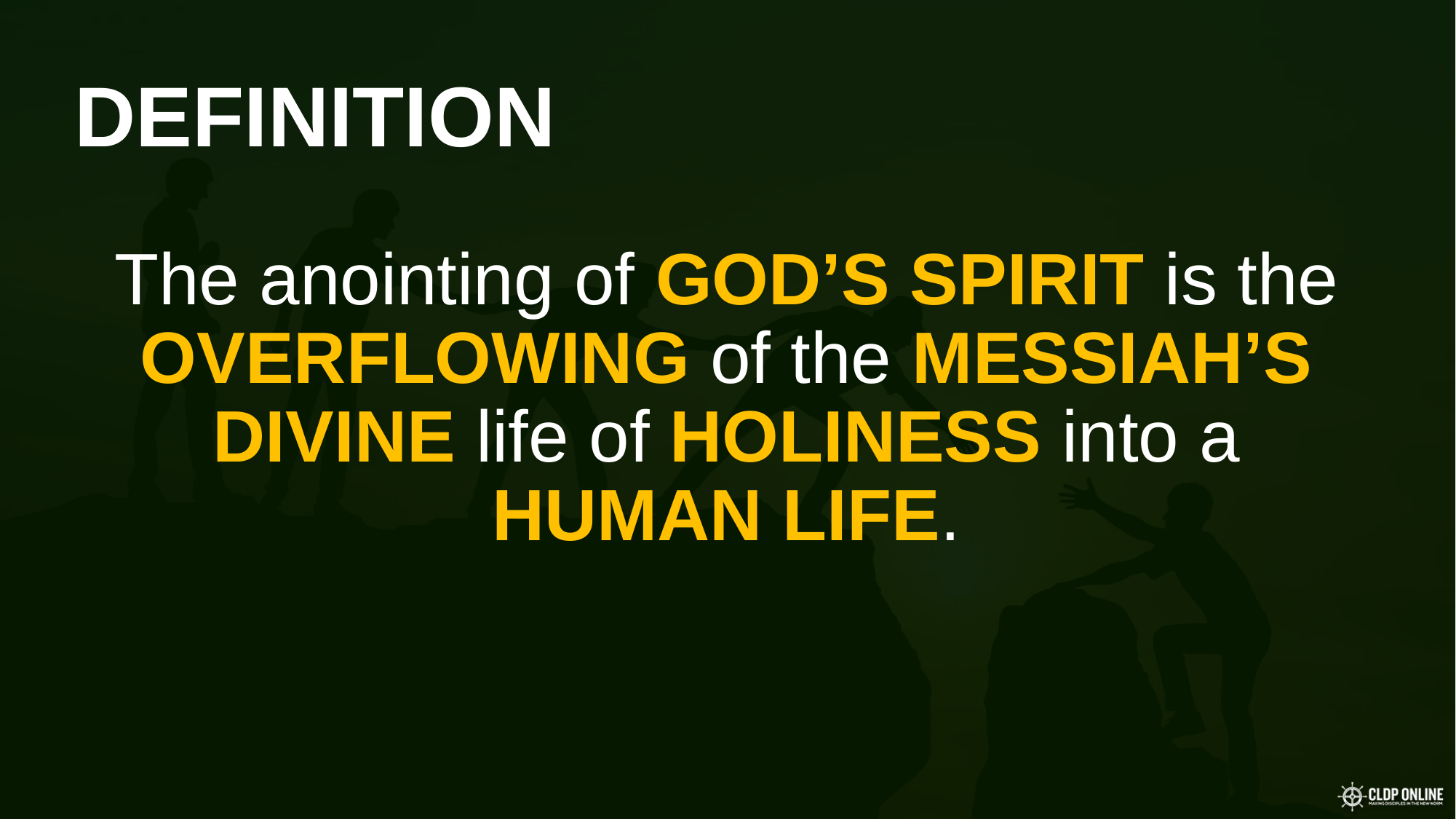

# DEFINITION
The anointing of GOD’S SPIRIT is the OVERFLOWING of the MESSIAH’S DIVINE life of HOLINESS into a HUMAN LIFE.